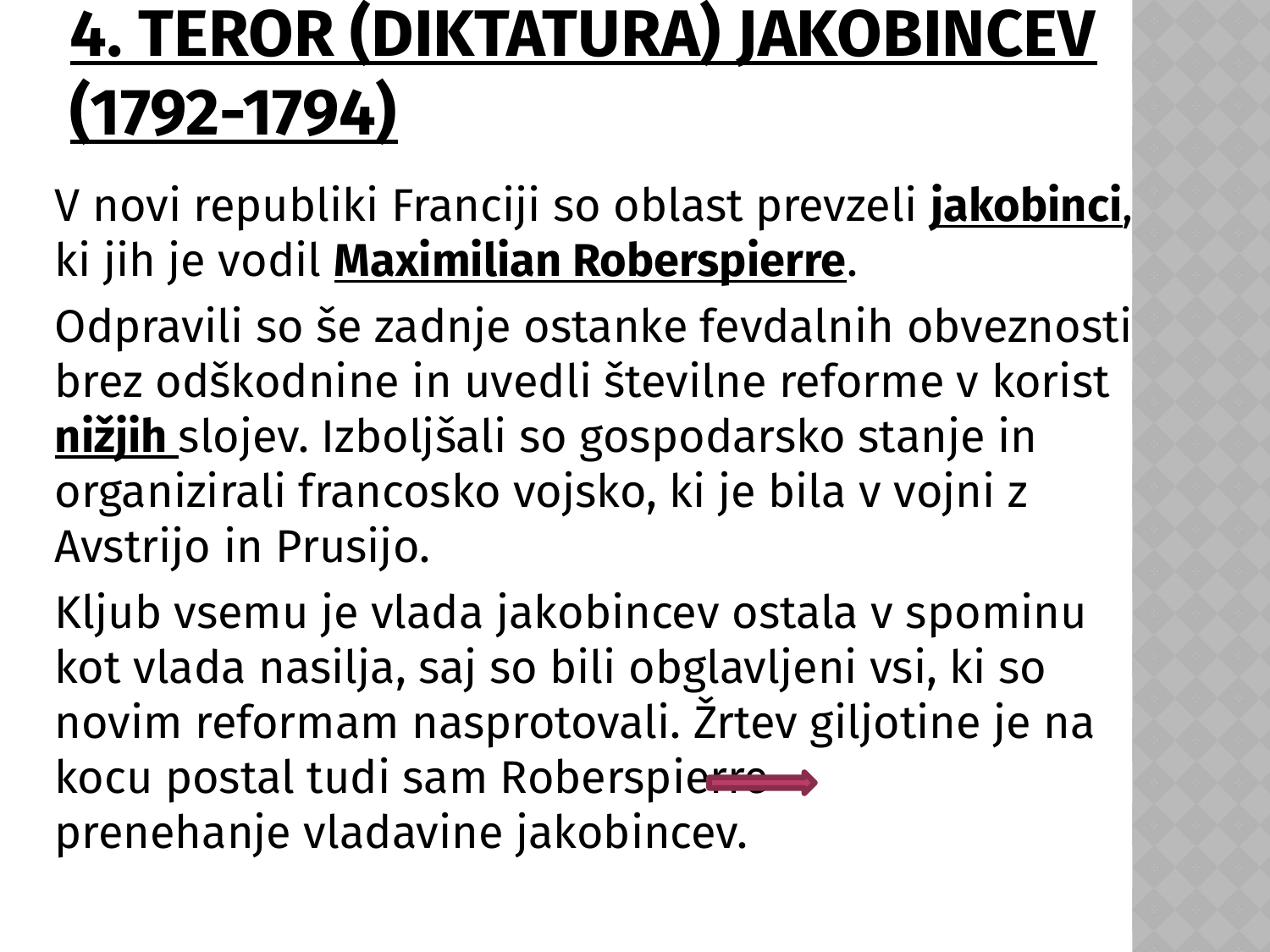

# 4. Teror (diktatura) jakobincev (1792-1794)
V novi republiki Franciji so oblast prevzeli jakobinci, ki jih je vodil Maximilian Roberspierre.
Odpravili so še zadnje ostanke fevdalnih obveznosti brez odškodnine in uvedli številne reforme v korist nižjih slojev. Izboljšali so gospodarsko stanje in organizirali francosko vojsko, ki je bila v vojni z Avstrijo in Prusijo.
Kljub vsemu je vlada jakobincev ostala v spominu kot vlada nasilja, saj so bili obglavljeni vsi, ki so novim reformam nasprotovali. Žrtev giljotine je na kocu postal tudi sam Roberspierre                prenehanje vladavine jakobincev.